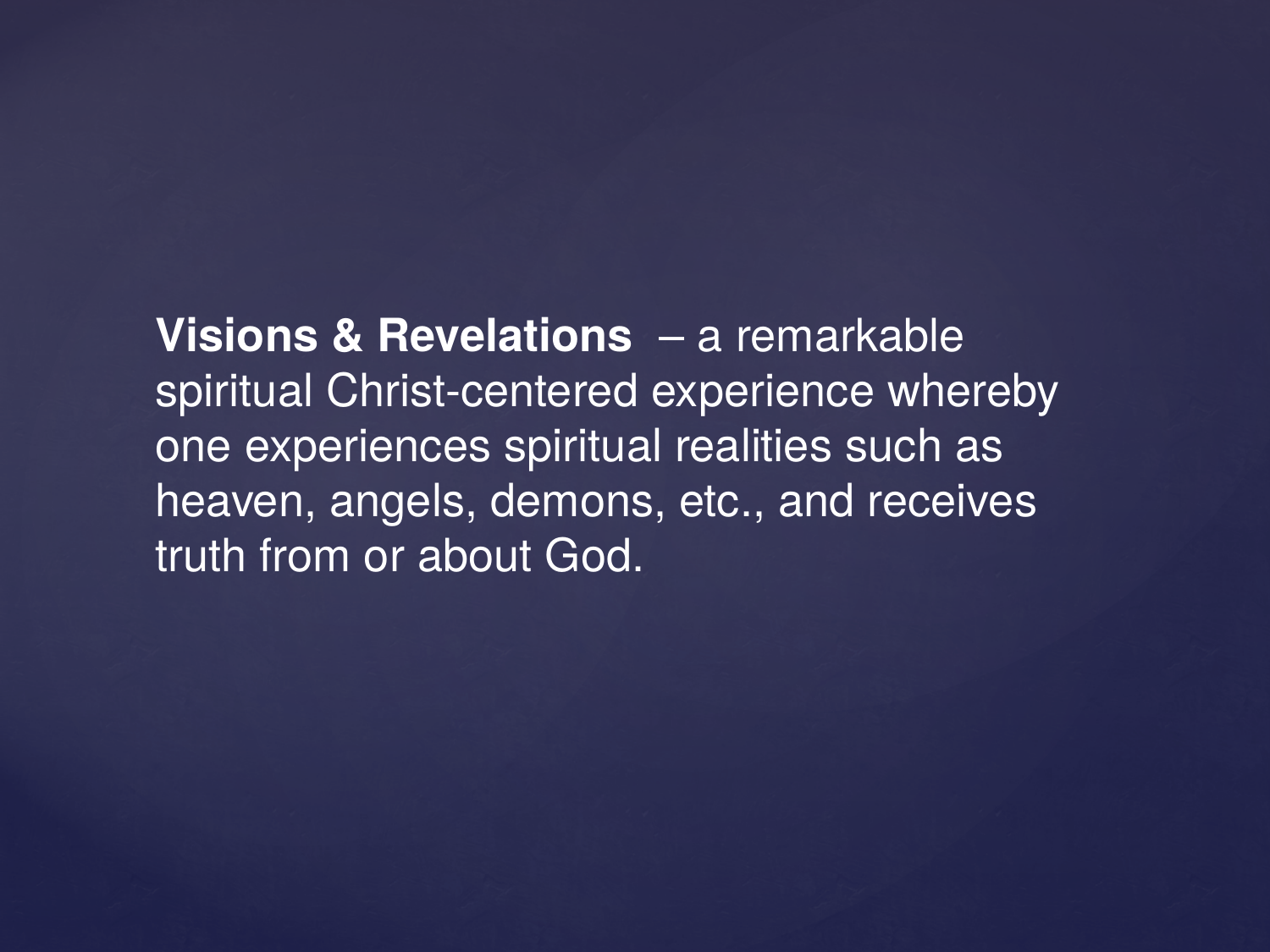

Visions & Revelations  – a remarkable spiritual Christ-centered experience whereby one experiences spiritual realities such as heaven, angels, demons, etc., and receives truth from or about God.